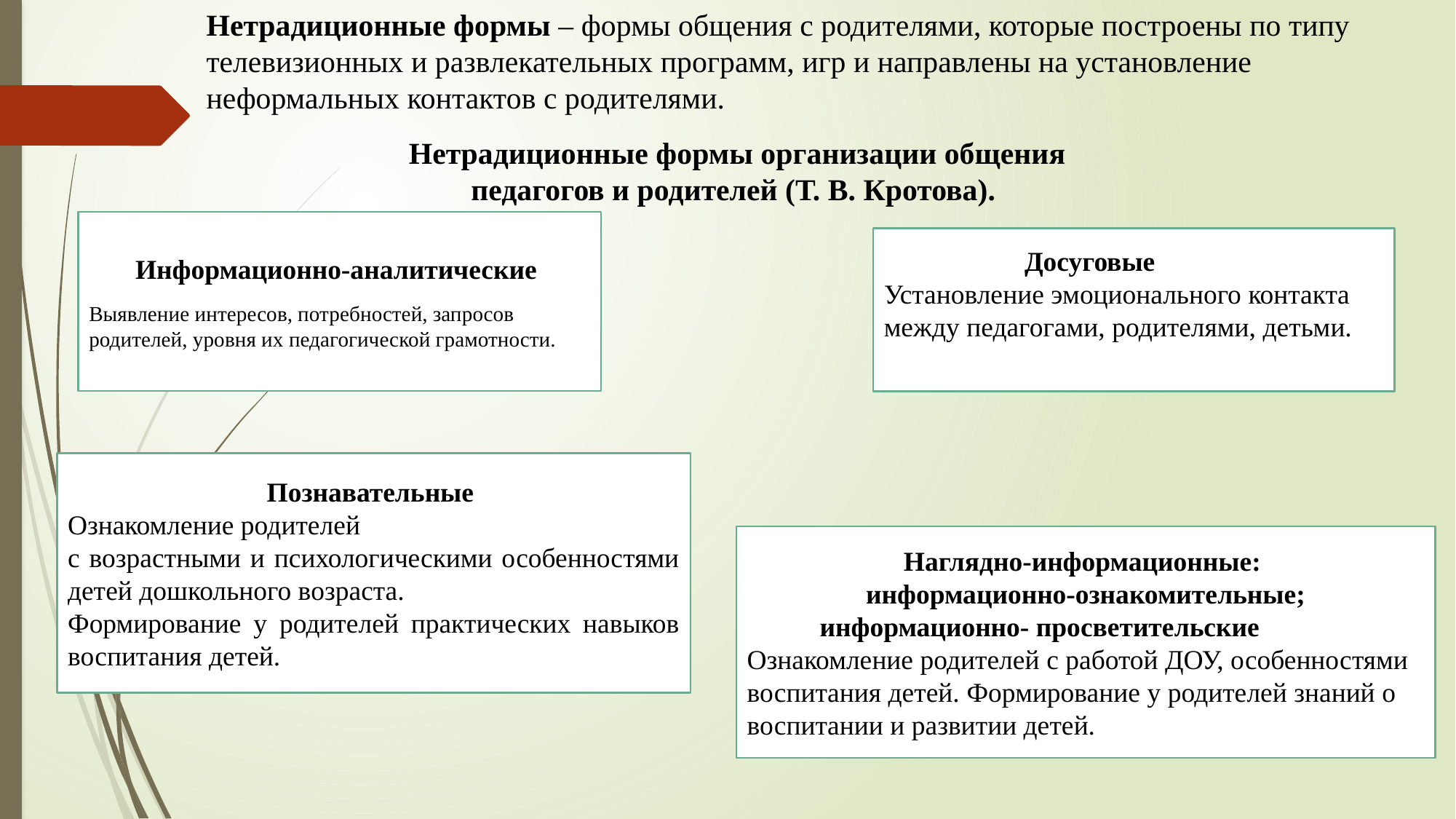

# Нетрадиционные формы – формы общения с родителями, которые построены по типу телевизионных и развлекательных программ, игр и направлены на установление неформальных контактов с родителями.
Нетрадиционные формы организации общения педагогов и родителей (Т. В. Кротова).

Информационно-аналитические
Выявление интересов, потребностей, запросов родителей, уровня их педагогической грамотности.
Досуговые
Установление эмоционального контакта между педагогами, родителями, детьми.
Познавательные
Ознакомление родителей
с возрастными и психологическими особенностями детей дошкольного возраста.
Формирование у родителей практических навыков воспитания детей.
Наглядно-информационные:
информационно-ознакомительные;
 информационно- просветительские
Ознакомление родителей с работой ДОУ, особенностями
воспитания детей. Формирование у родителей знаний о воспитании и развитии детей.